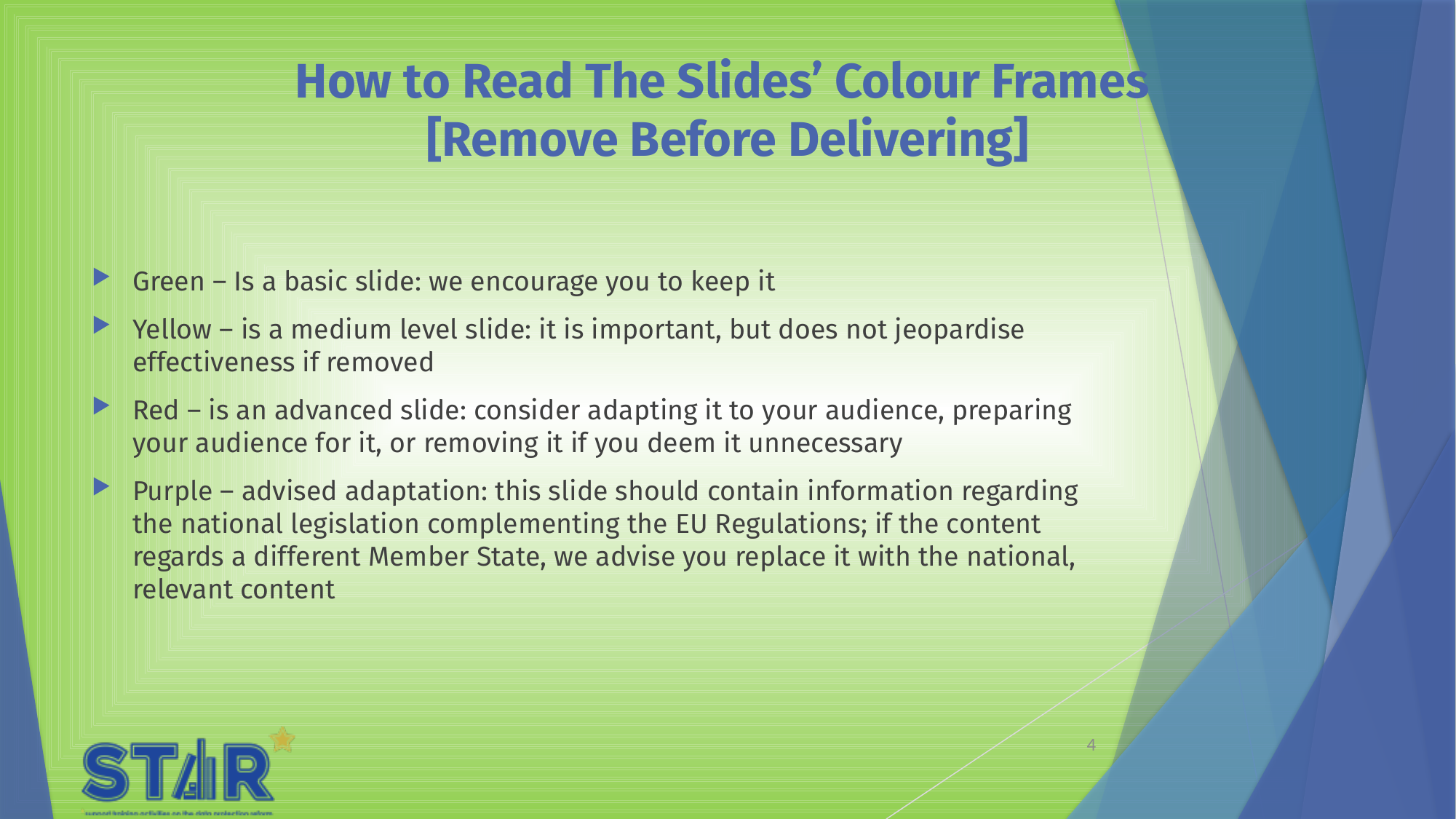

# How to Read The Slides’ Colour Frames [Remove Before Delivering]
Green – Is a basic slide: we encourage you to keep it
Yellow – is a medium level slide: it is important, but does not jeopardise effectiveness if removed
Red – is an advanced slide: consider adapting it to your audience, preparing your audience for it, or removing it if you deem it unnecessary
Purple – advised adaptation: this slide should contain information regarding the national legislation complementing the EU Regulations; if the content regards a different Member State, we advise you replace it with the national, relevant content

4